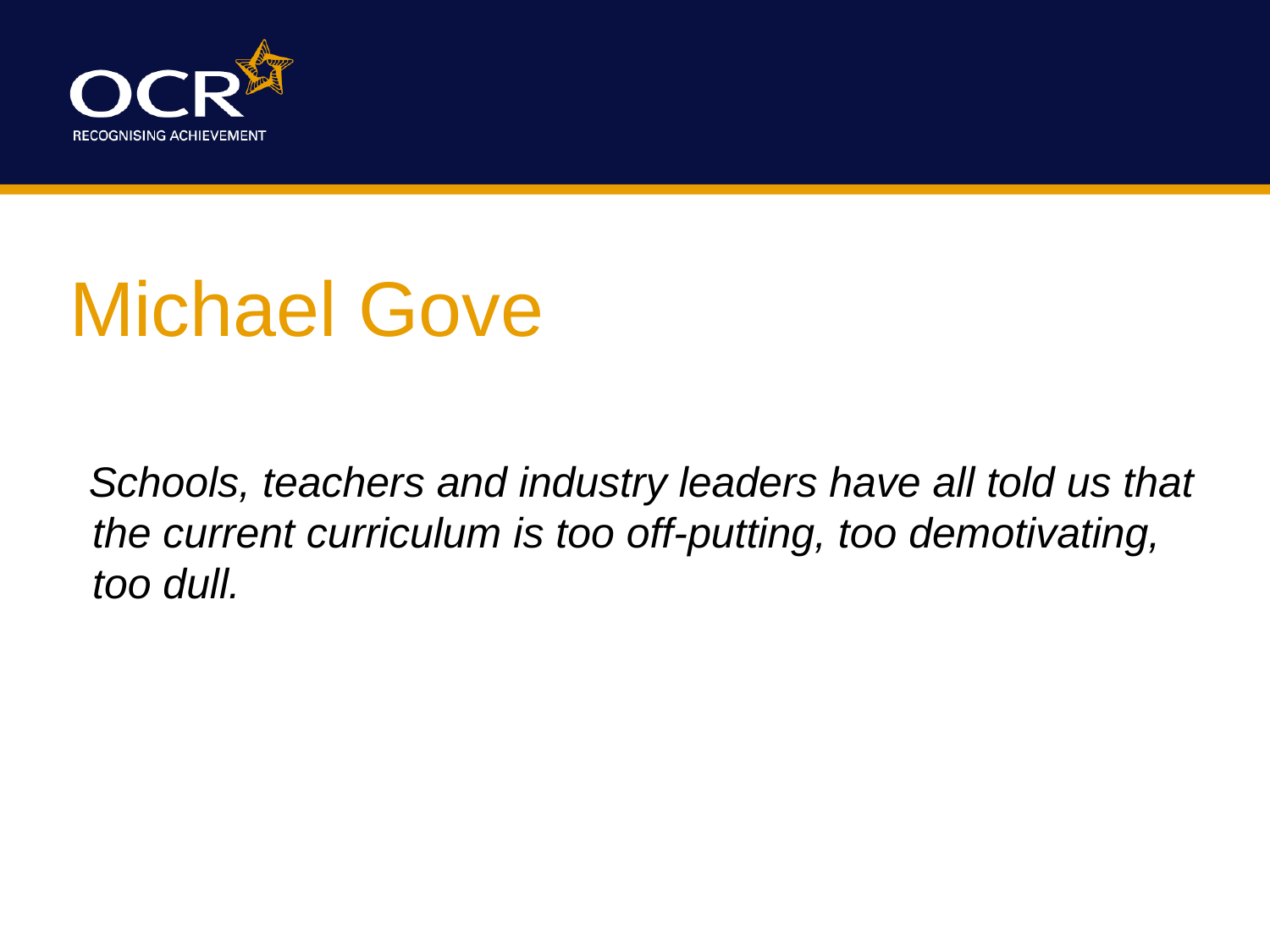

# Michael Gove

  Schools, teachers and industry leaders have all told us that the current curriculum is too off-putting, too demotivating, too dull.